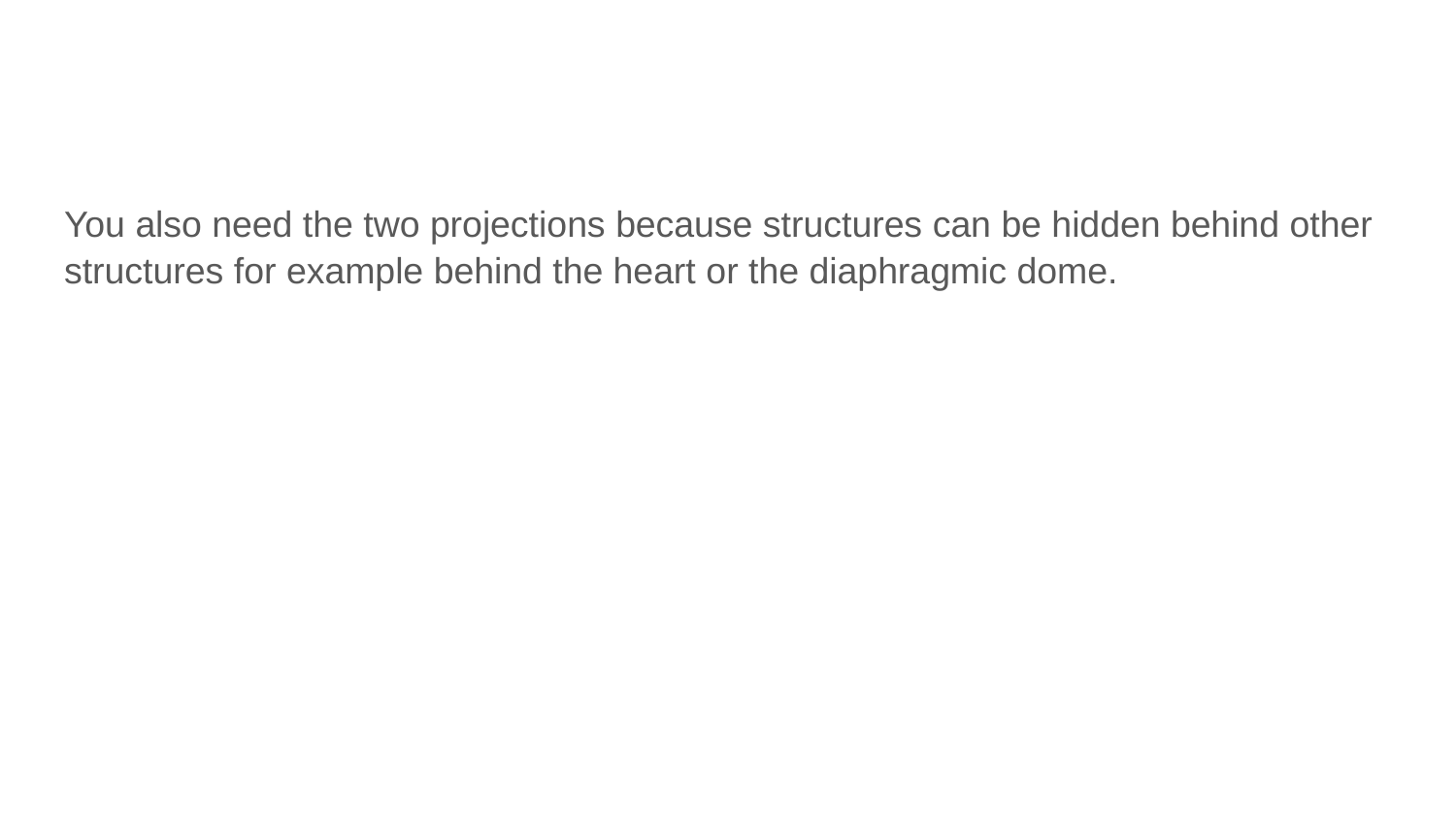

#
You also need the two projections because structures can be hidden behind other structures for example behind the heart or the diaphragmic dome.